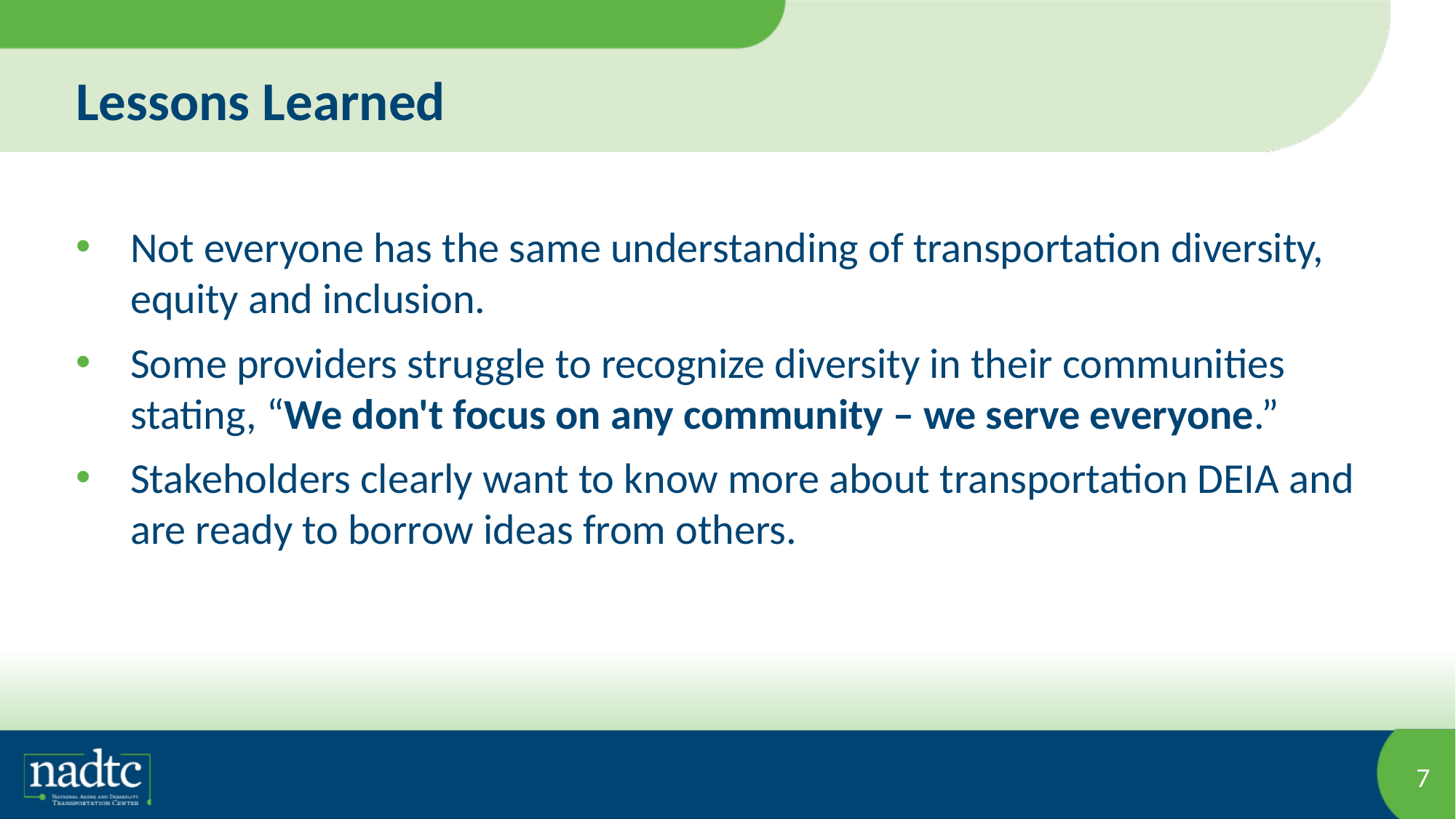

# Lessons Learned
Not everyone has the same understanding of transportation diversity, equity and inclusion.
Some providers struggle to recognize diversity in their communities stating, “We don't focus on any community – we serve everyone.”
Stakeholders clearly want to know more about transportation DEIA and are ready to borrow ideas from others.
7